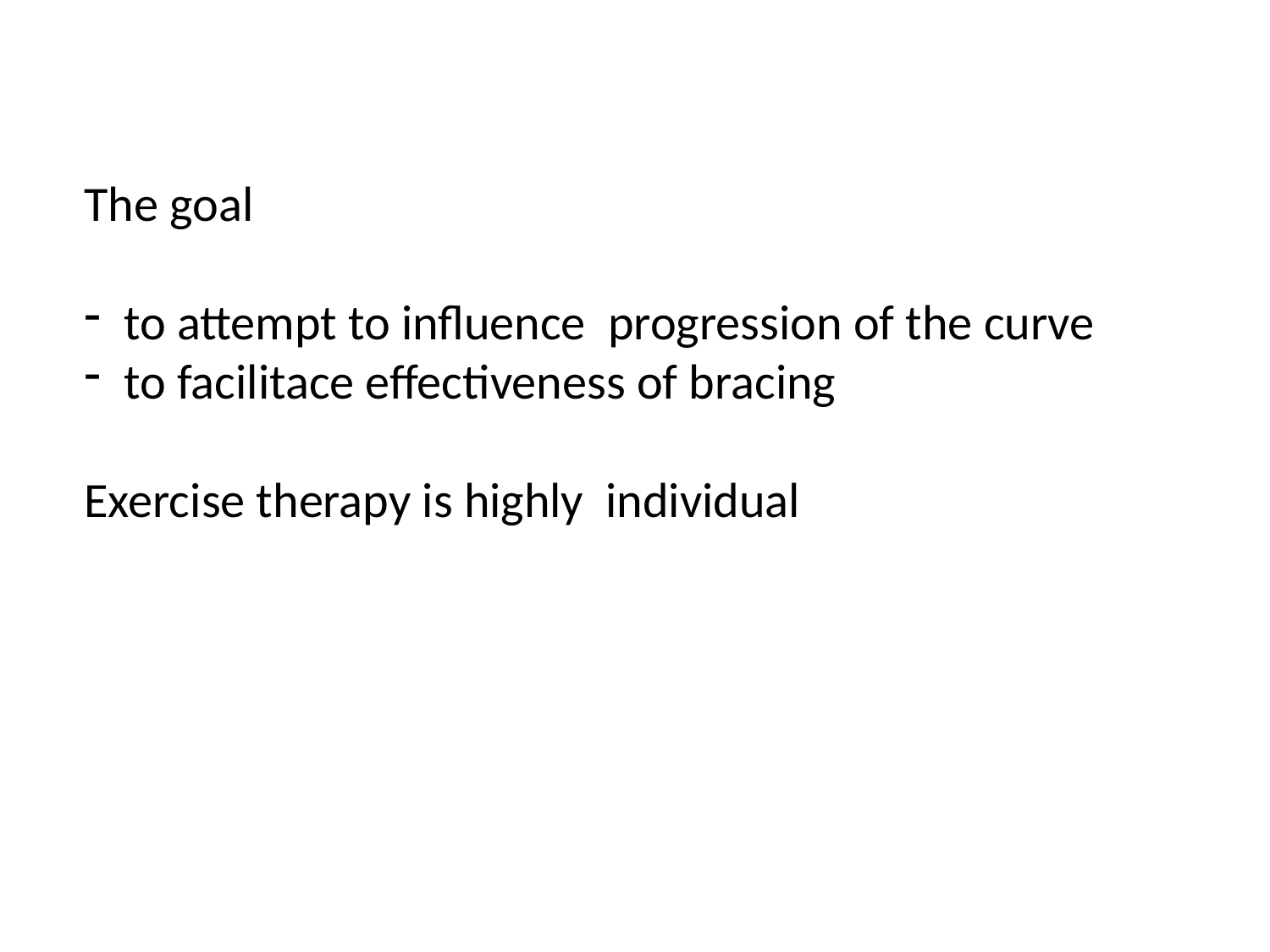

The goal

to attempt to influence  progression of the curve
to facilitace effectiveness of bracing

Exercise therapy is highly  individual